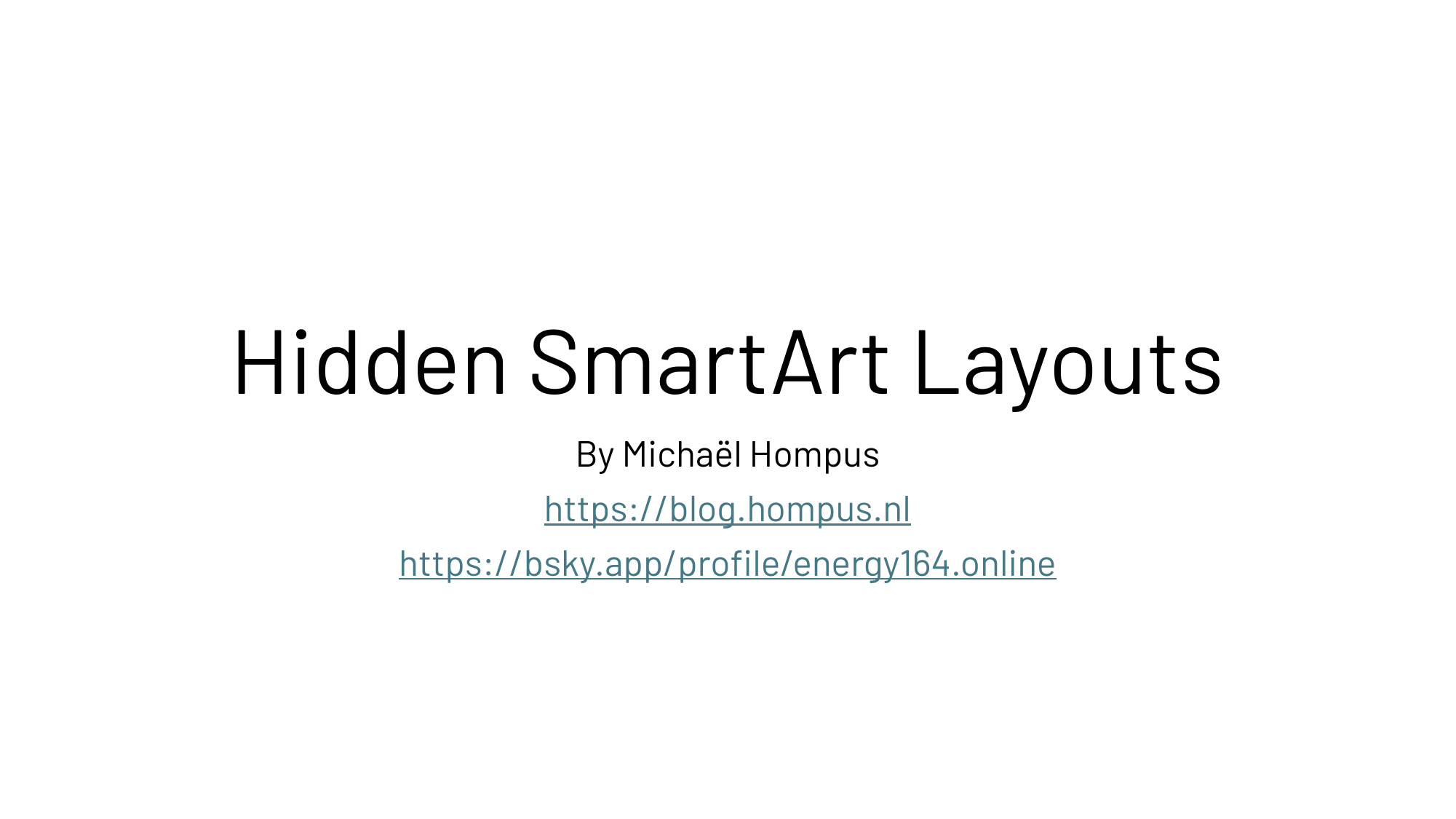

# Hidden SmartArt Layouts
By Michaël Hompus
https://blog.hompus.nl
https://bsky.app/profile/energy164.online